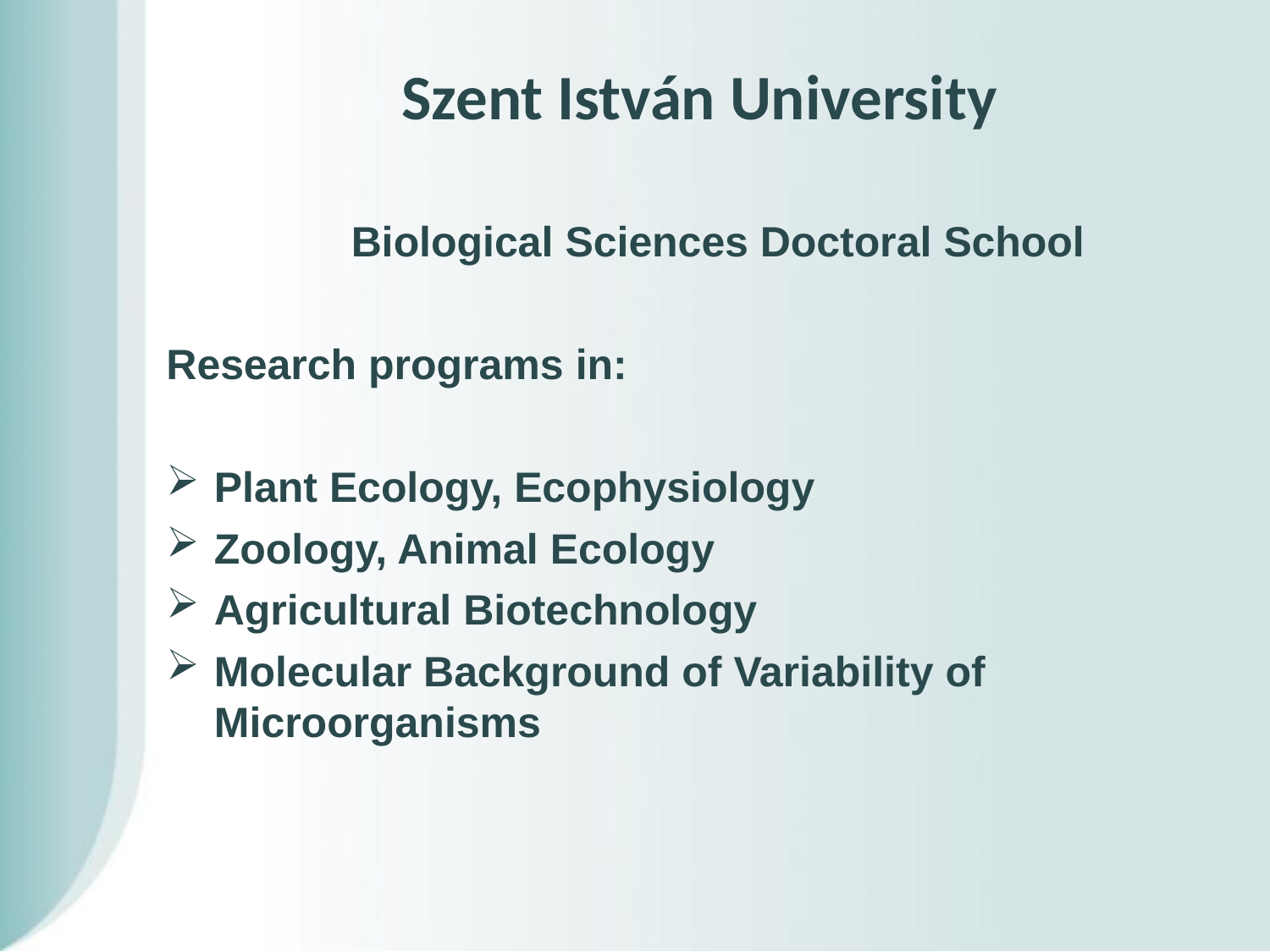

# Szent István University
Biological Sciences Doctoral School

Research programs in:

Plant Ecology, Ecophysiology
Zoology, Animal Ecology
Agricultural Biotechnology
Molecular Background of Variability of Microorganisms